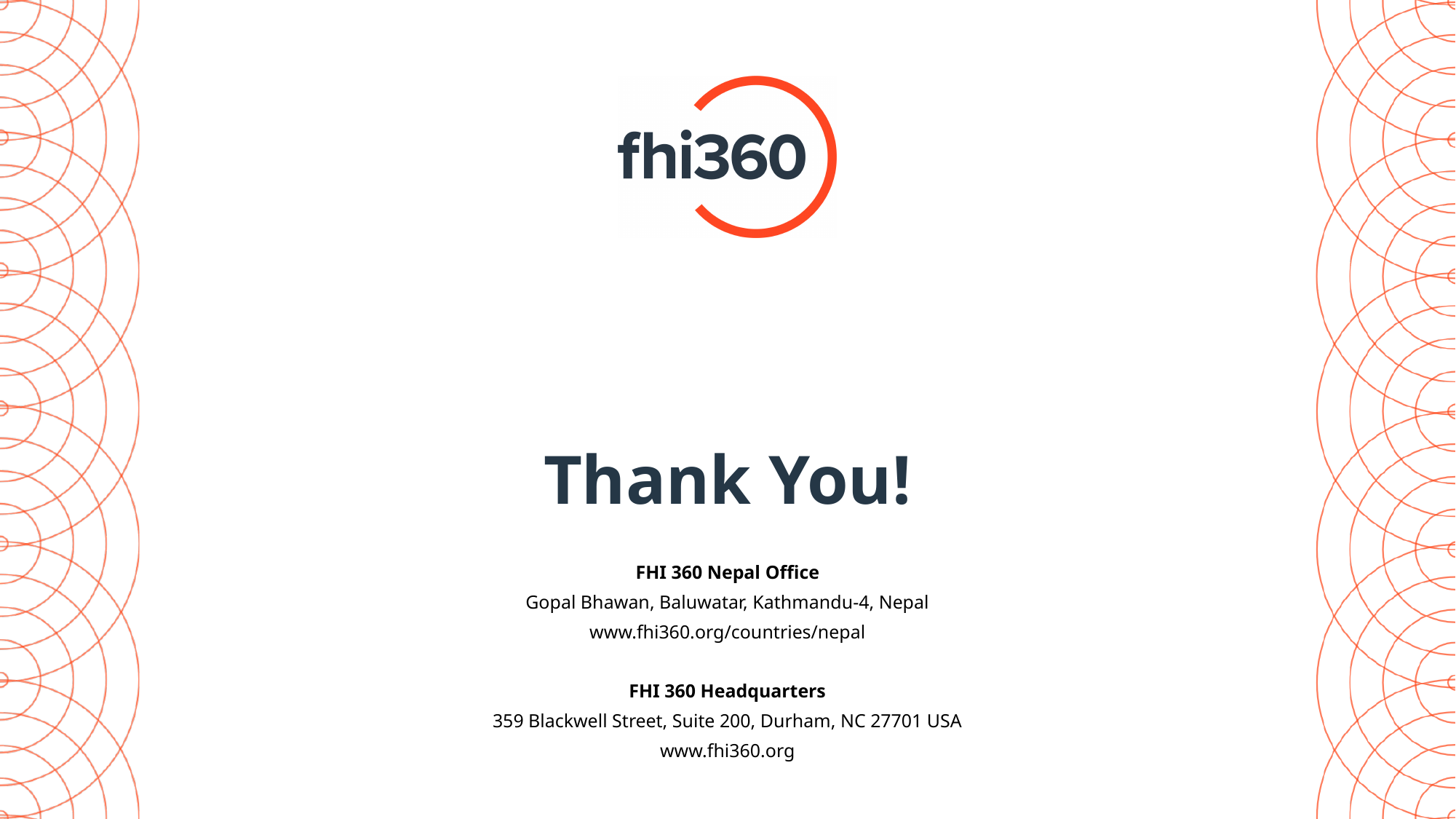

# Thank You!
FHI 360 Nepal Office
Gopal Bhawan, Baluwatar, Kathmandu-4, Nepal
www.fhi360.org/countries/nepal

FHI 360 Headquarters
359 Blackwell Street, Suite 200, Durham, NC 27701 USA
www.fhi360.org